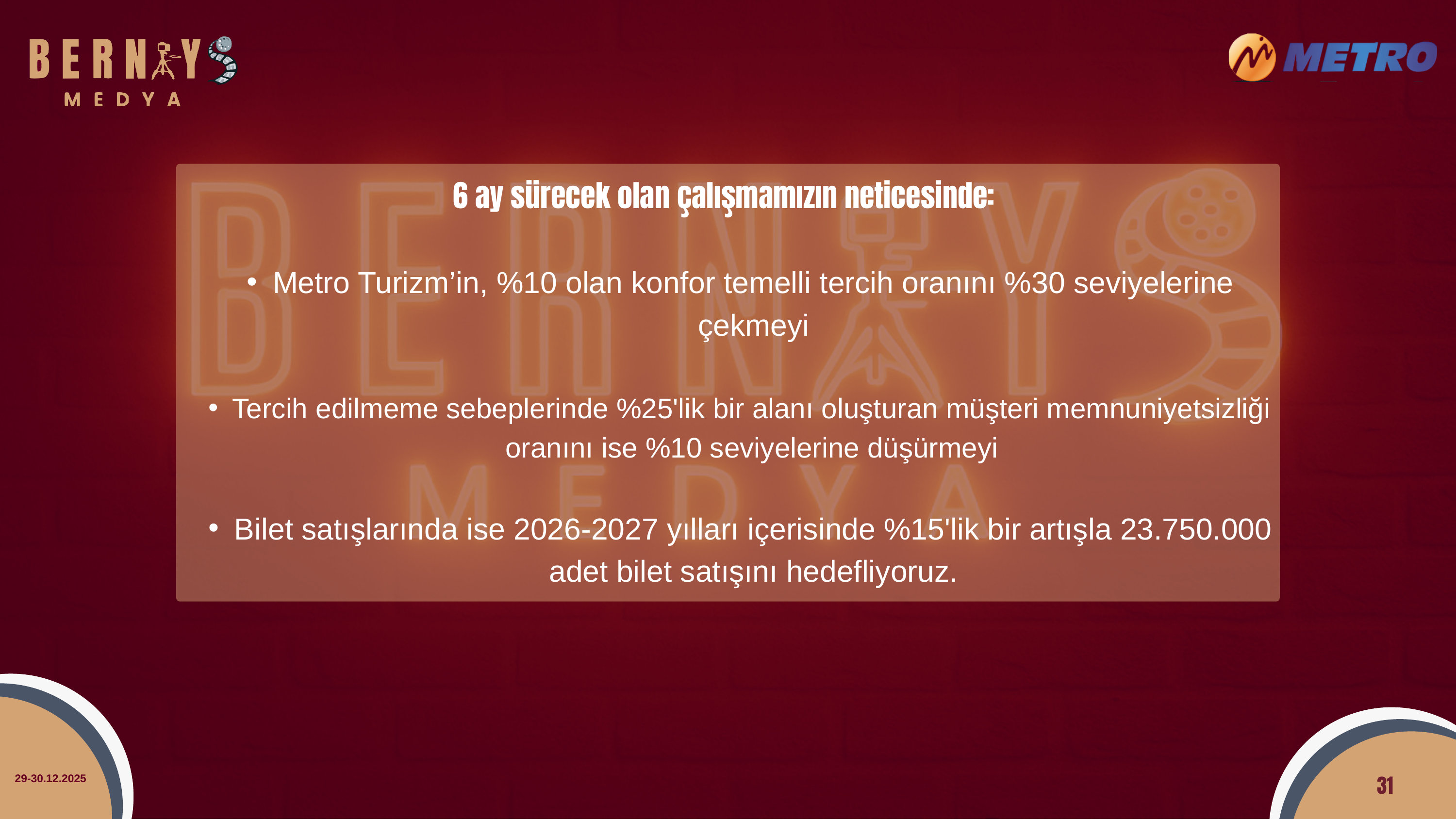

6 ay sürecek olan çalışmamızın neticesinde:

Metro Turizm’in, %10 olan konfor temelli tercih oranını %30 seviyelerine çekmeyi

Tercih edilmeme sebeplerinde %25'lik bir alanı oluşturan müşteri memnuniyetsizliği oranını ise %10 seviyelerine düşürmeyi

Bilet satışlarında ise 2026-2027 yılları içerisinde %15'lik bir artışla 23.750.000 adet bilet satışını hedefliyoruz.
29-30.12.2025
31